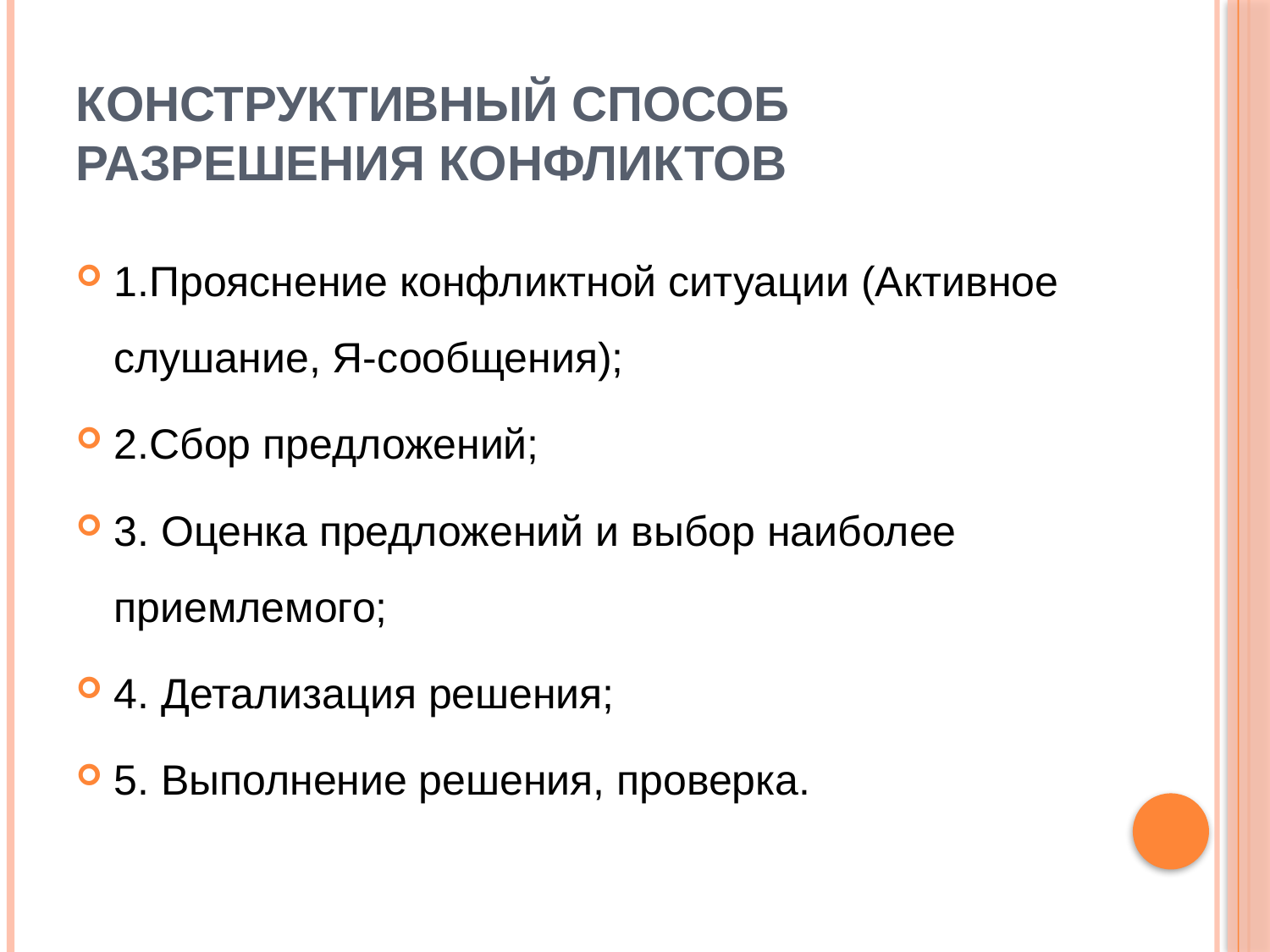

# Конструктивный способ разрешения конфликтов
1.Прояснение конфликтной ситуации (Активное слушание, Я-сообщения);
2.Сбор предложений;
3. Оценка предложений и выбор наиболее приемлемого;
4. Детализация решения;
5. Выполнение решения, проверка.